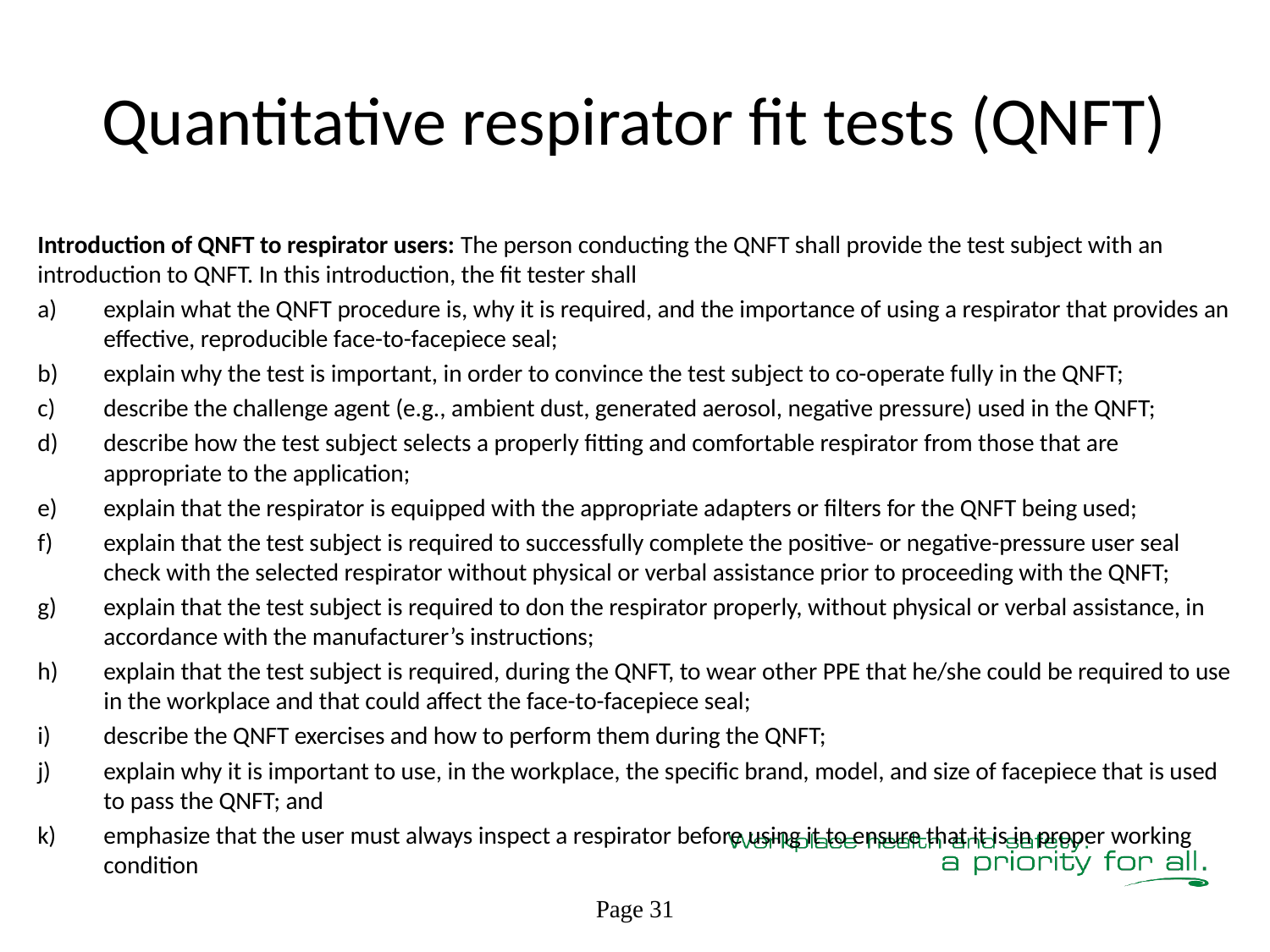

# Quantitative respirator fit tests (QNFT)
Introduction of QNFT to respirator users: The person conducting the QNFT shall provide the test subject with an introduction to QNFT. In this introduction, the fit tester shall
explain what the QNFT procedure is, why it is required, and the importance of using a respirator that provides an effective, reproducible face-to-facepiece seal;
explain why the test is important, in order to convince the test subject to co-operate fully in the QNFT;
describe the challenge agent (e.g., ambient dust, generated aerosol, negative pressure) used in the QNFT;
describe how the test subject selects a properly fitting and comfortable respirator from those that are appropriate to the application;
explain that the respirator is equipped with the appropriate adapters or filters for the QNFT being used;
explain that the test subject is required to successfully complete the positive- or negative-pressure user seal check with the selected respirator without physical or verbal assistance prior to proceeding with the QNFT;
explain that the test subject is required to don the respirator properly, without physical or verbal assistance, in accordance with the manufacturer’s instructions;
explain that the test subject is required, during the QNFT, to wear other PPE that he/she could be required to use in the workplace and that could affect the face-to-facepiece seal;
describe the QNFT exercises and how to perform them during the QNFT;
explain why it is important to use, in the workplace, the specific brand, model, and size of facepiece that is used to pass the QNFT; and
emphasize that the user must always inspect a respirator before using it to ensure that it is in proper working condition
Page 31